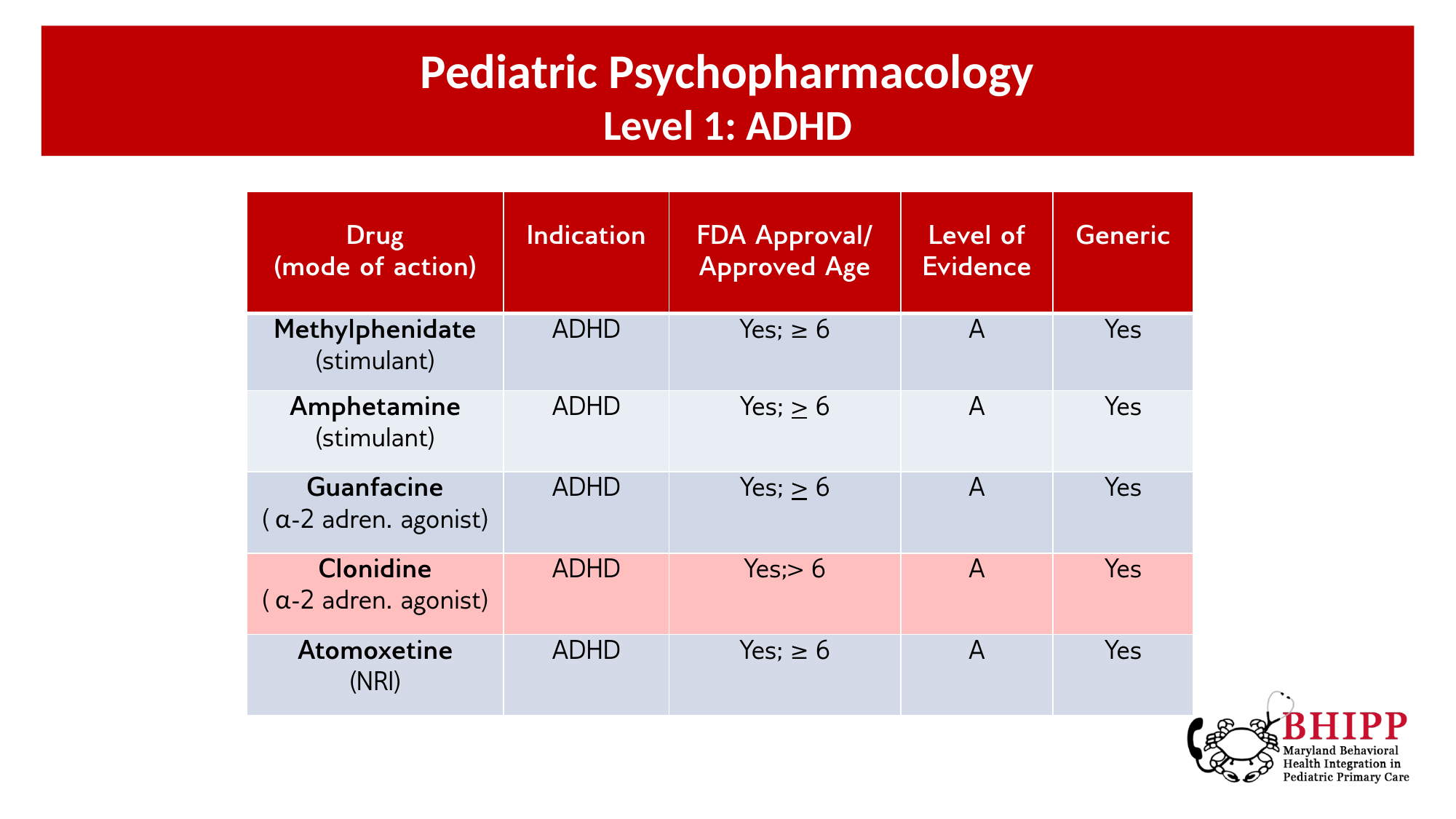

Pediatric Psychopharmacology
Level 1: ADHD
| Drug (mode of action) | Indication | FDA Approval/ Approved Age | Level of Evidence | Generic |
| --- | --- | --- | --- | --- |
| Methylphenidate (stimulant) | ADHD | Yes; ≥ 6 | A | Yes |
| Amphetamine (stimulant) | ADHD | Yes; > 6 | A | Yes |
| Guanfacine ( α-2 adren. agonist) | ADHD | Yes; > 6 | A | Yes |
| Clonidine ( α-2 adren. agonist) | ADHD | Yes;> 6 | A | Yes |
| Atomoxetine (NRI) | ADHD | Yes; ≥ 6 | A | Yes |